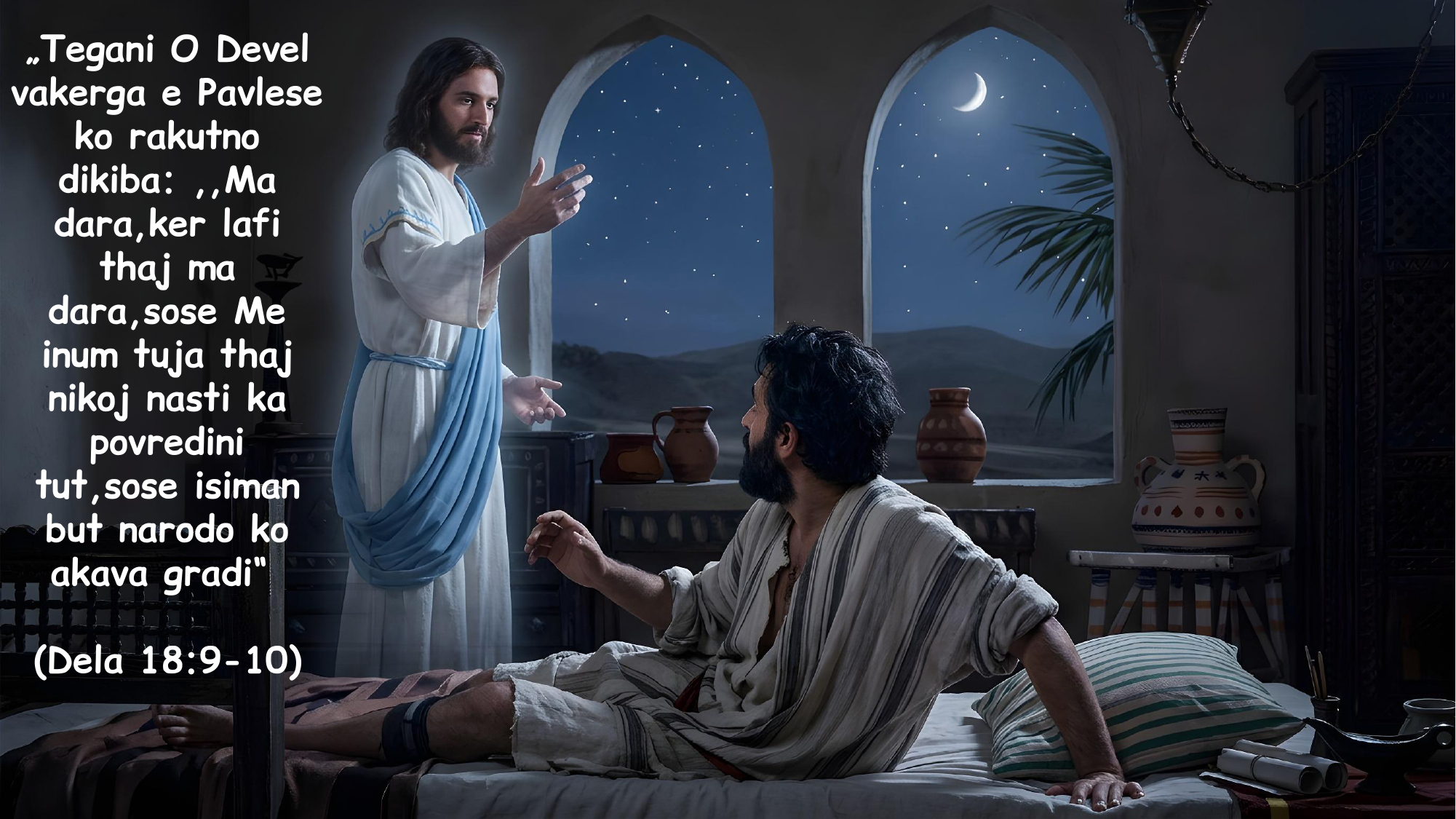

„Tegani O Devel vakerga e Pavlese ko rakutno dikiba: ,,Ma dara,ker lafi thaj ma dara,sose Me inum tuja thaj nikoj nasti ka povredini tut,sose isiman but narodo ko akava gradi“

(Dela 18:9-10)